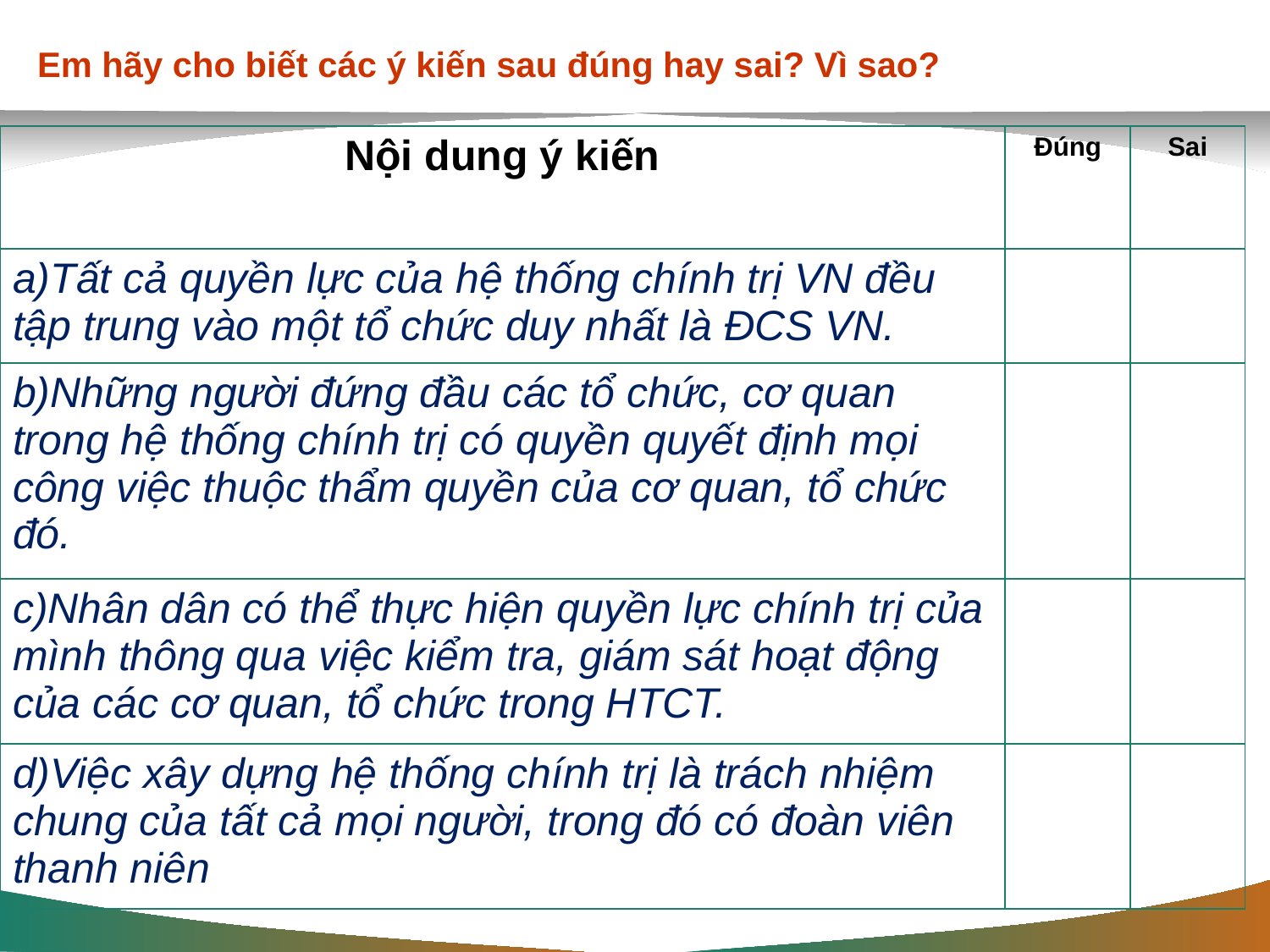

NỘI DUNG BÀI HỌC
Em hãy cho biết các ý kiến sau đúng hay sai? Vì sao?
| Nội dung ý kiến | Đúng | Sai |
| --- | --- | --- |
| a)Tất cả quyền lực của hệ thống chính trị VN đều tập trung vào một tổ chức duy nhất là ĐCS VN. |  |  |
| b)Những người đứng đầu các tổ chức, cơ quan trong hệ thống chính trị có quyền quyết định mọi công việc thuộc thẩm quyền của cơ quan, tổ chức đó. |  |  |
| c)Nhân dân có thể thực hiện quyền lực chính trị của mình thông qua việc kiểm tra, giám sát hoạt động của các cơ quan, tổ chức trong HTCT. |  |  |
| d)Việc xây dựng hệ thống chính trị là trách nhiệm chung của tất cả mọi người, trong đó có đoàn viên thanh niên |  |  |